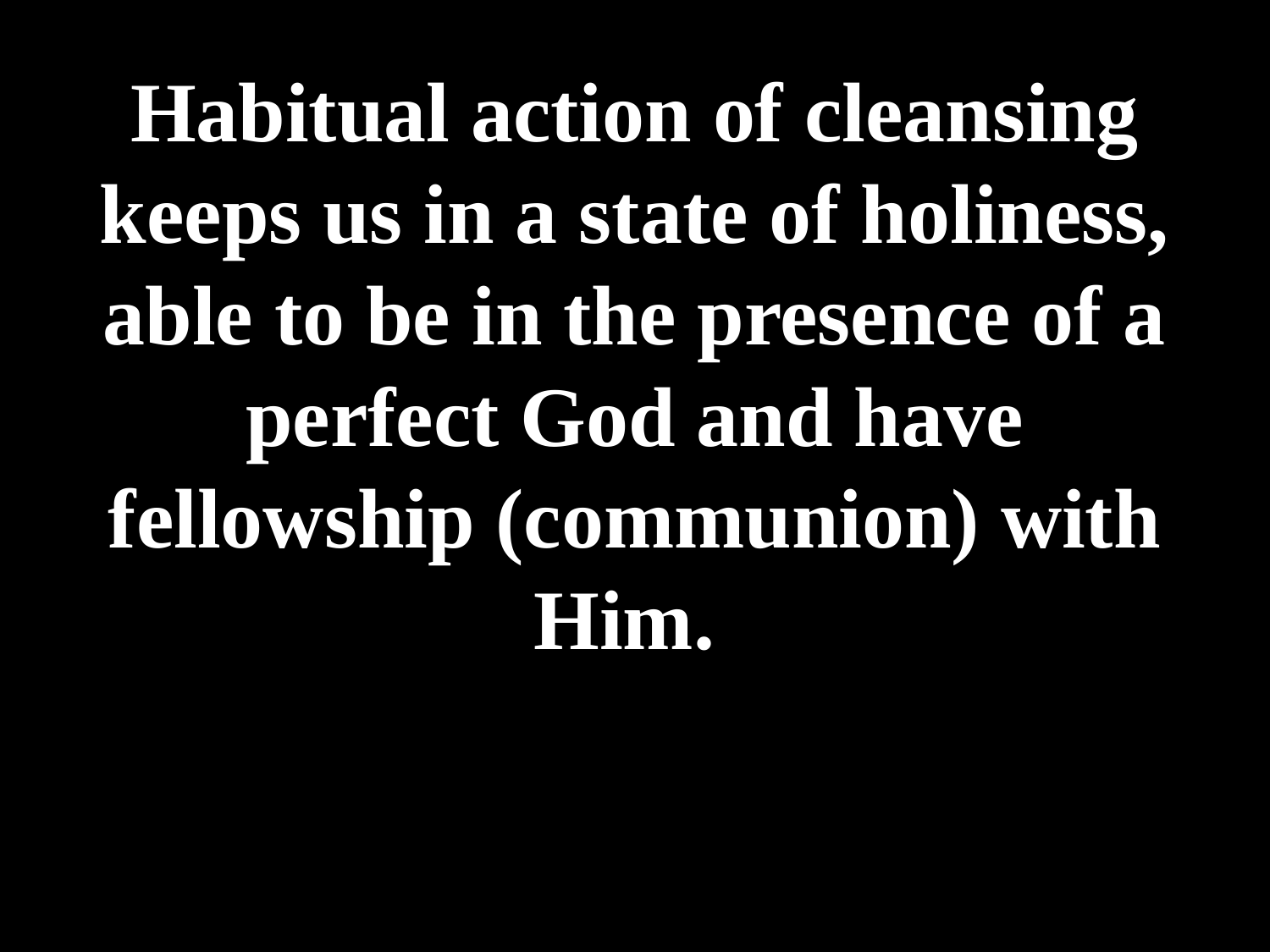

# Habitual action of cleansing keeps us in a state of holiness, able to be in the presence of a perfect God and have fellowship (communion) with Him.